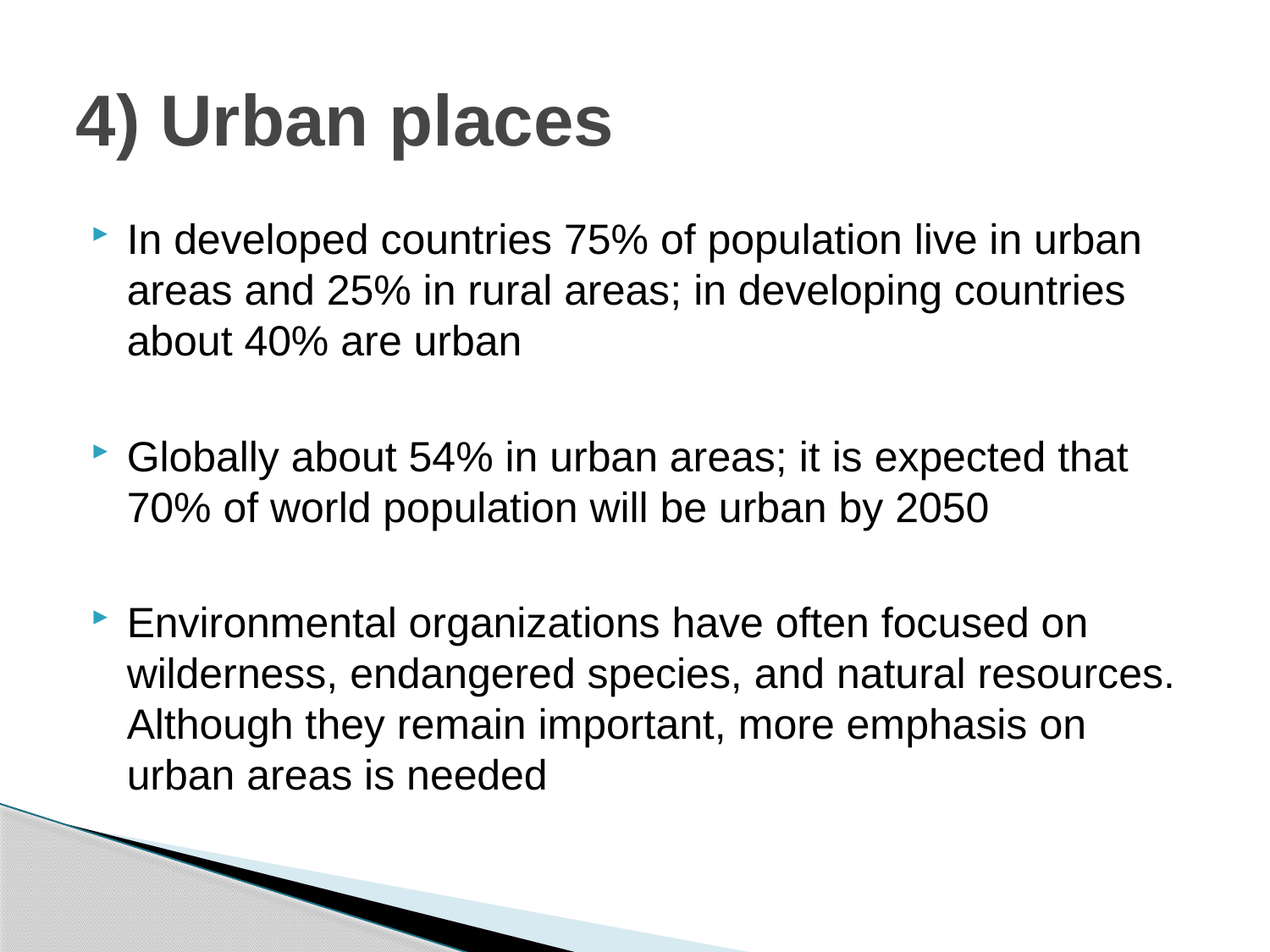

# 4) Urban places
In developed countries 75% of population live in urban areas and 25% in rural areas; in developing countries about 40% are urban

Globally about 54% in urban areas; it is expected that 70% of world population will be urban by 2050

Environmental organizations have often focused on wilderness, endangered species, and natural resources.  Although they remain important, more emphasis on urban areas is needed